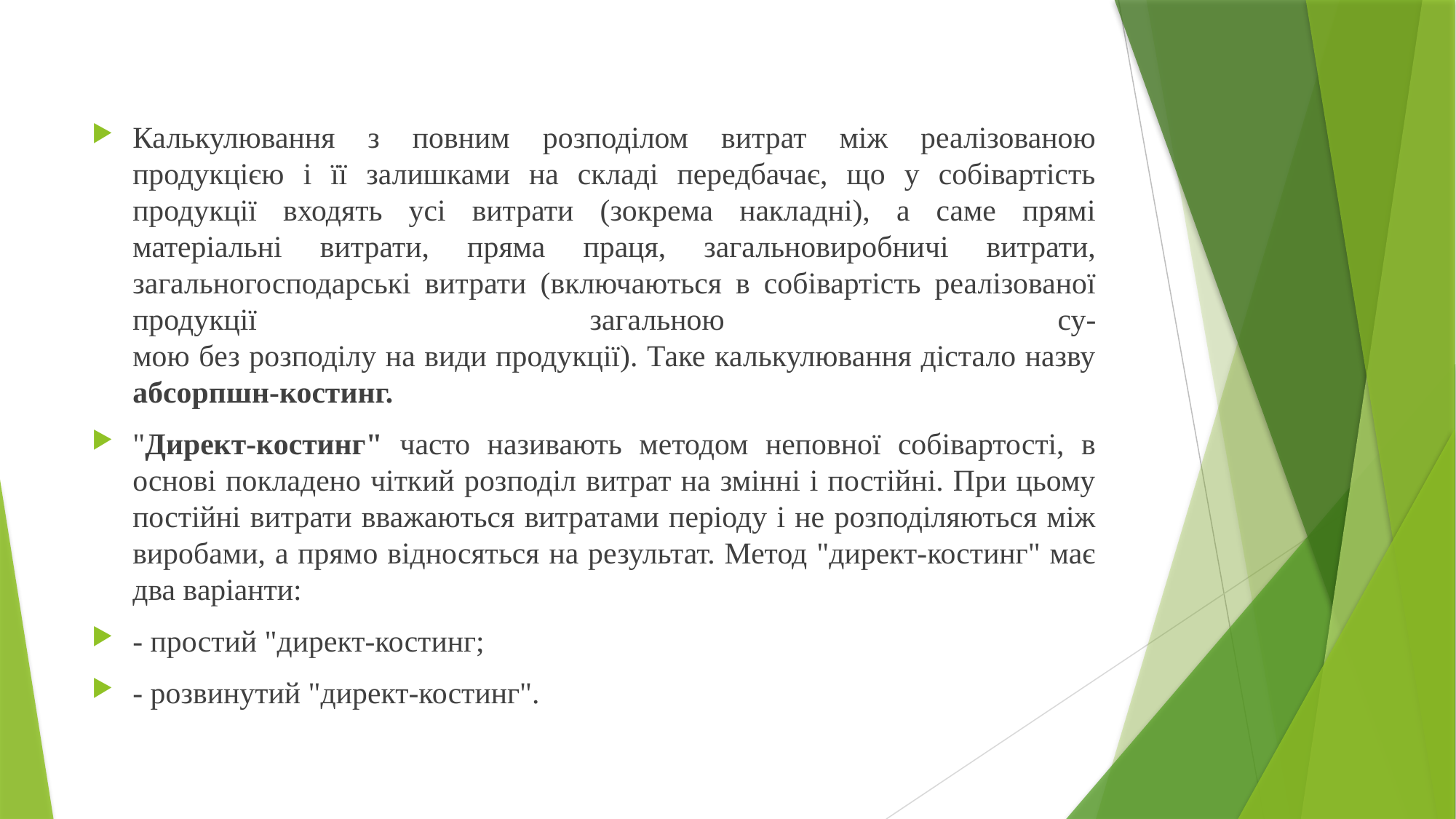

Калькулювання з повним розподілом витрат між реалізованою продукцією і її залишками на складі передбачає, що у собівартість продукції входять усі витрати (зокрема накладні), а саме прямі матеріальні витрати, пряма праця, загальновиробничі витрати, загальногосподарські витрати (включаються в собівартість реалізованої продукції загальною су-
мою без розподілу на види продукції). Таке калькулювання дістало назву
абсорпшн-костинг.
"Директ-костинг" часто називають методом неповної собівартості, в основі покладено чіткий розподіл витрат на змінні і постійні. При цьому постійні витрати вважаються витратами періоду і не розподіляються між виробами, а прямо відносяться на результат. Метод "директ-костинг" має два варіанти:
- простий "директ-костинг;
- розвинутий "директ-костинг".